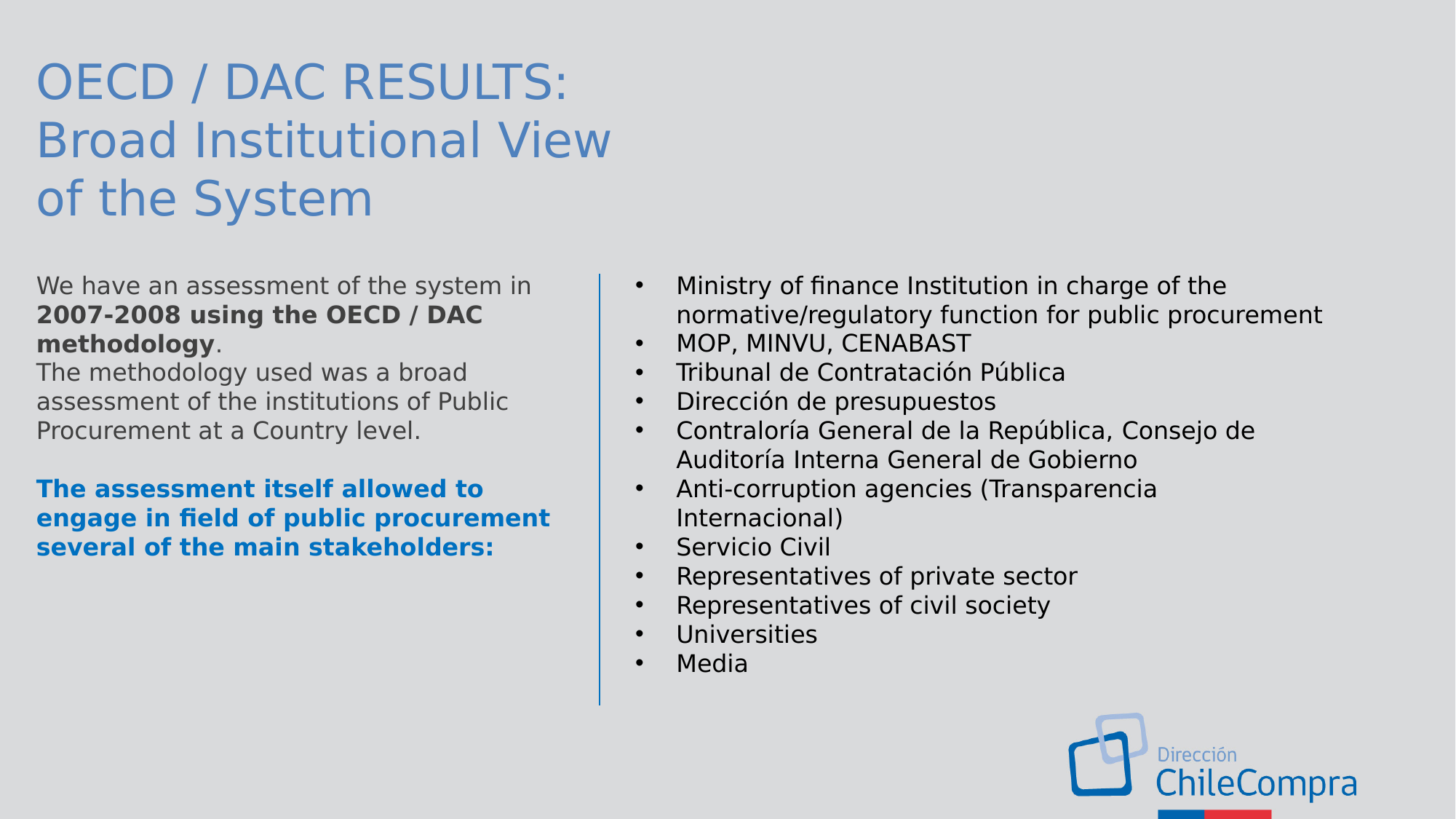

OECD / DAC RESULTS:
Broad Institutional View
of the System
Ministry of finance Institution in charge of the normative/regulatory function for public procurement
MOP, MINVU, CENABAST
Tribunal de Contratación Pública
Dirección de presupuestos
Contraloría General de la República, Consejo de Auditoría Interna General de Gobierno
Anti-corruption agencies (Transparencia Internacional)
Servicio Civil
Representatives of private sector
Representatives of civil society
Universities
Media
We have an assessment of the system in 2007-2008 using the OECD / DAC methodology.
The methodology used was a broad assessment of the institutions of Public Procurement at a Country level.

The assessment itself allowed to engage in field of public procurement several of the main stakeholders: